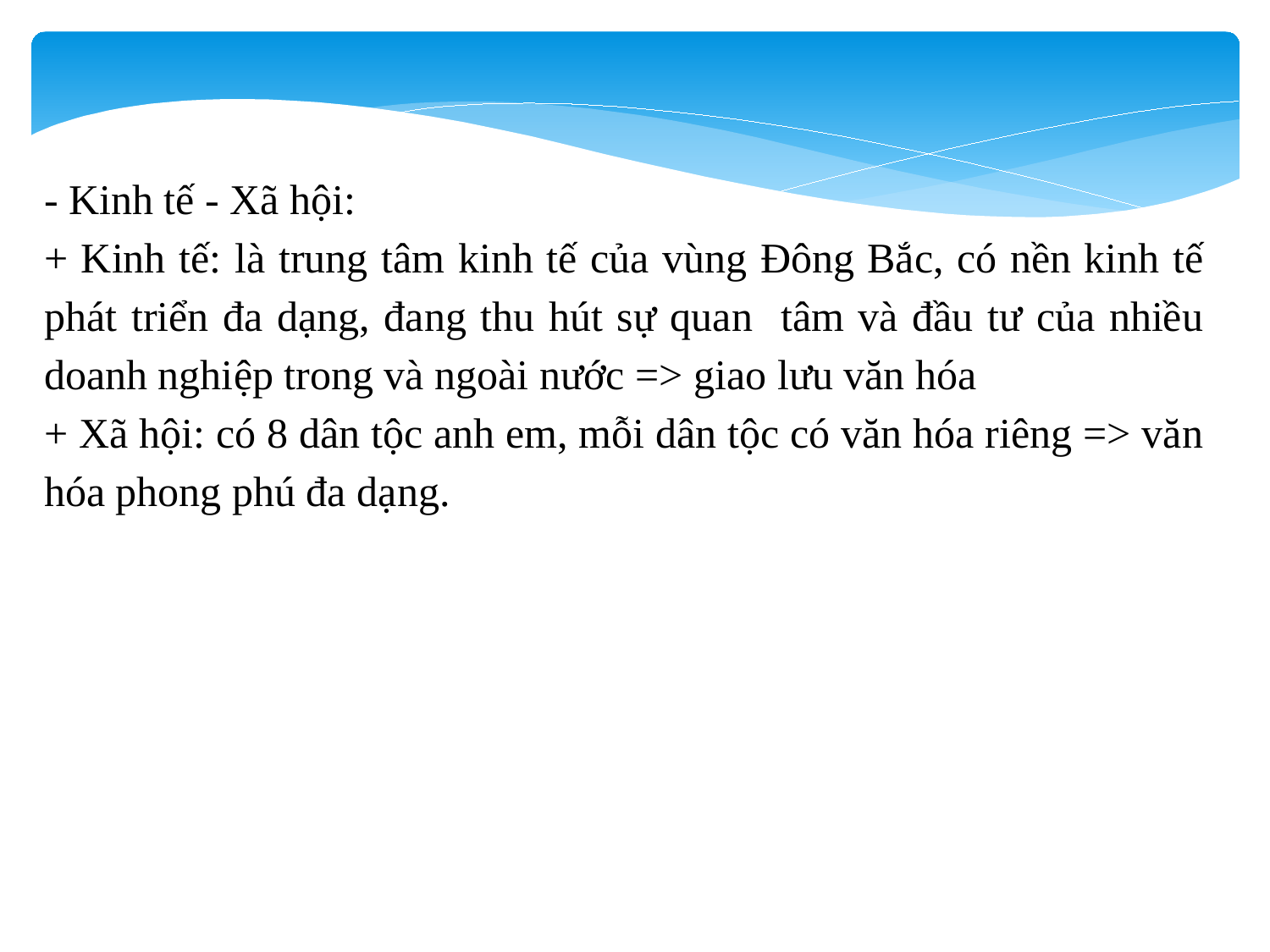

- Kinh tế - Xã hội:
+ Kinh tế: là trung tâm kinh tế của vùng Đông Bắc, có nền kinh tế phát triển đa dạng, đang thu hút sự quan  tâm và đầu tư của nhiều doanh nghiệp trong và ngoài nước => giao lưu văn hóa
+ Xã hội: có 8 dân tộc anh em, mỗi dân tộc có văn hóa riêng => văn hóa phong phú đa dạng.